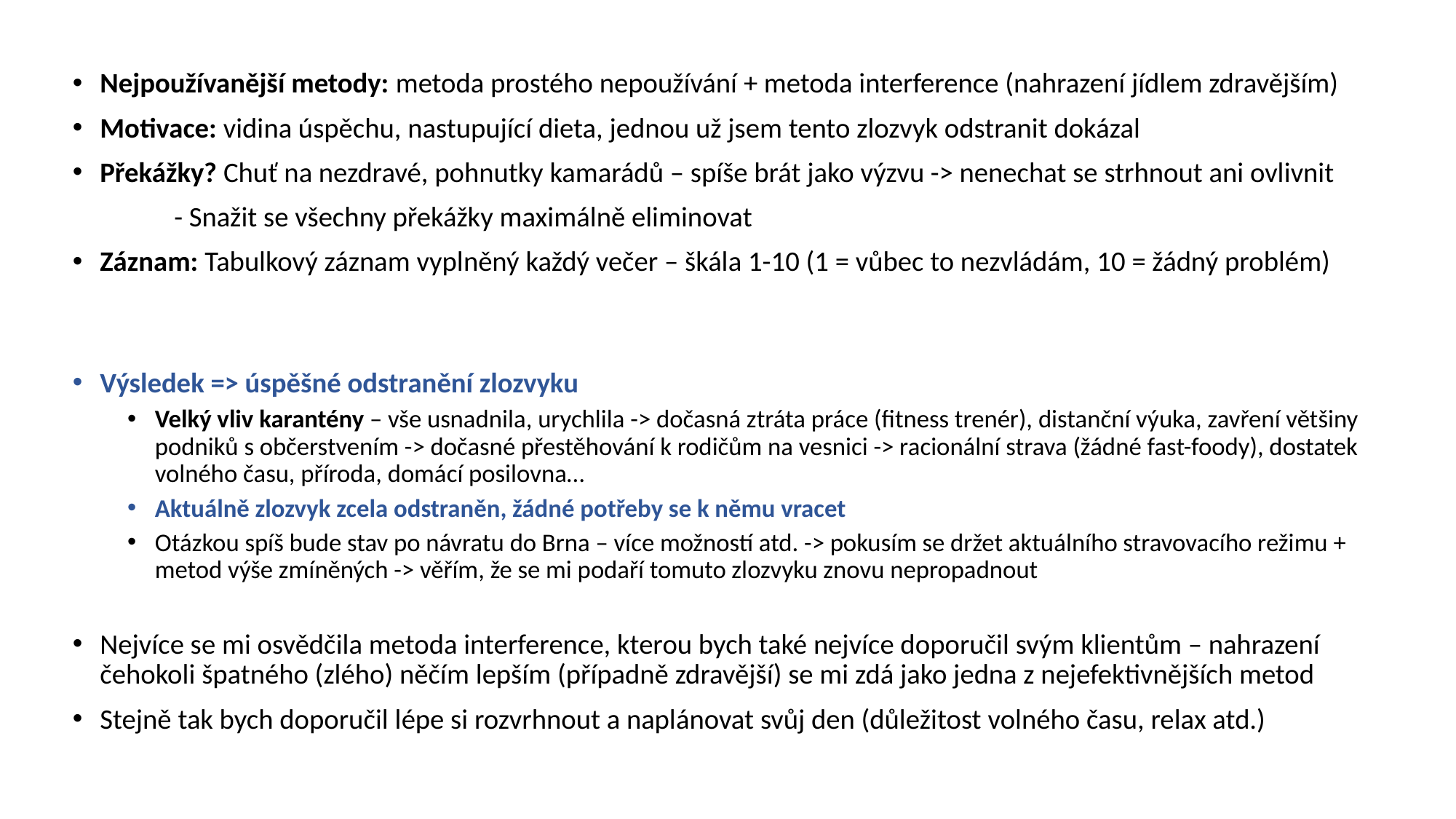

Nejpoužívanější metody: metoda prostého nepoužívání + metoda interference (nahrazení jídlem zdravějším)
Motivace: vidina úspěchu, nastupující dieta, jednou už jsem tento zlozvyk odstranit dokázal
Překážky? Chuť na nezdravé, pohnutky kamarádů – spíše brát jako výzvu -> nenechat se strhnout ani ovlivnit
	- Snažit se všechny překážky maximálně eliminovat
Záznam: Tabulkový záznam vyplněný každý večer – škála 1-10 (1 = vůbec to nezvládám, 10 = žádný problém)

Výsledek => úspěšné odstranění zlozvyku
Velký vliv karantény – vše usnadnila, urychlila -> dočasná ztráta práce (fitness trenér), distanční výuka, zavření většiny podniků s občerstvením -> dočasné přestěhování k rodičům na vesnici -> racionální strava (žádné fast-foody), dostatek volného času, příroda, domácí posilovna…
Aktuálně zlozvyk zcela odstraněn, žádné potřeby se k němu vracet
Otázkou spíš bude stav po návratu do Brna – více možností atd. -> pokusím se držet aktuálního stravovacího režimu + metod výše zmíněných -> věřím, že se mi podaří tomuto zlozvyku znovu nepropadnout

Nejvíce se mi osvědčila metoda interference, kterou bych také nejvíce doporučil svým klientům – nahrazení čehokoli špatného (zlého) něčím lepším (případně zdravější) se mi zdá jako jedna z nejefektivnějších metod
Stejně tak bych doporučil lépe si rozvrhnout a naplánovat svůj den (důležitost volného času, relax atd.)